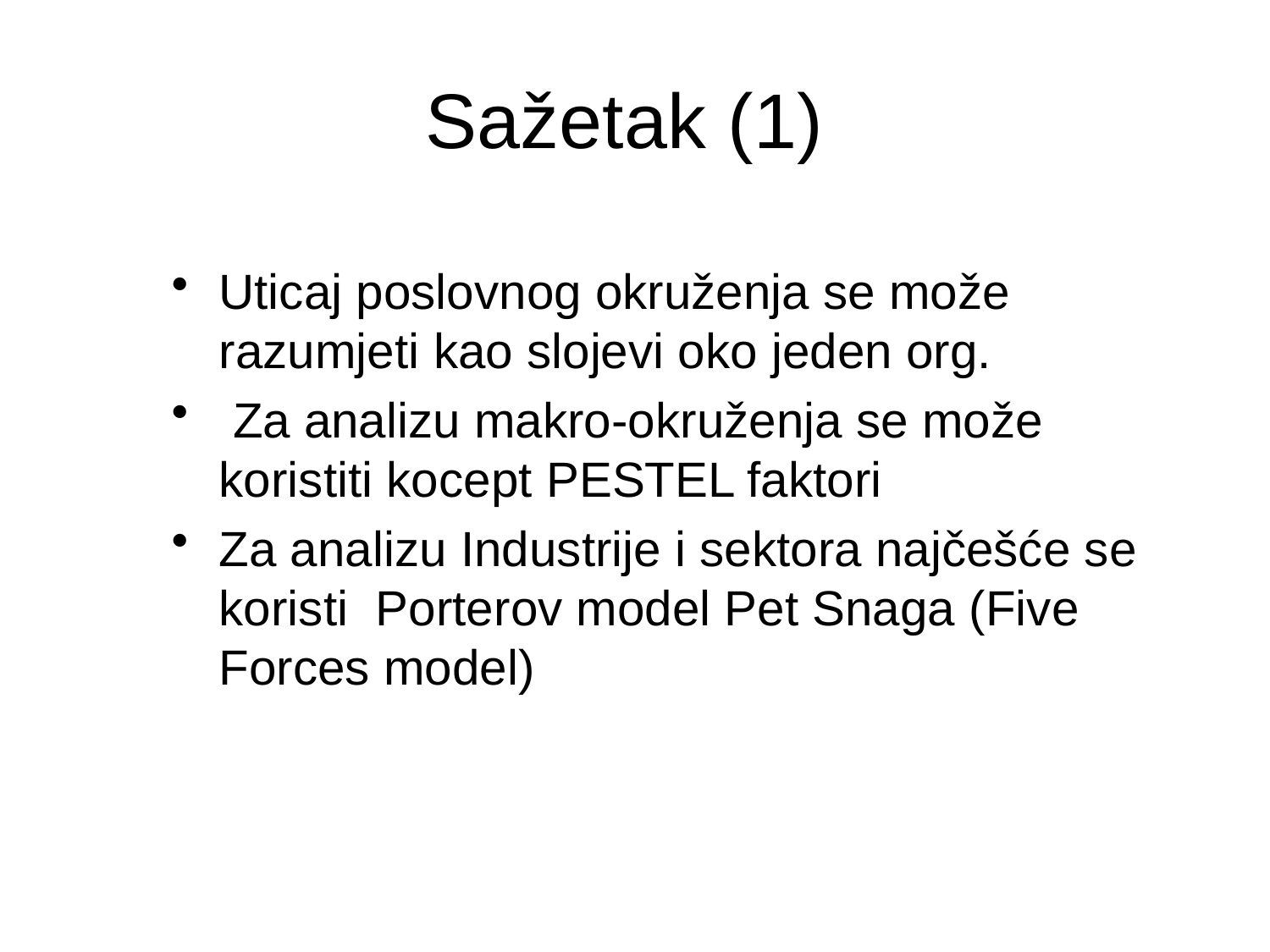

# Sažetak (1)
Uticaj poslovnog okruženja se može razumjeti kao slojevi oko jeden org.
 Za analizu makro-okruženja se može koristiti kocept PESTEL faktori
Za analizu Industrije i sektora najčešće se koristi  Porterov model Pet Snaga (Five Forces model)